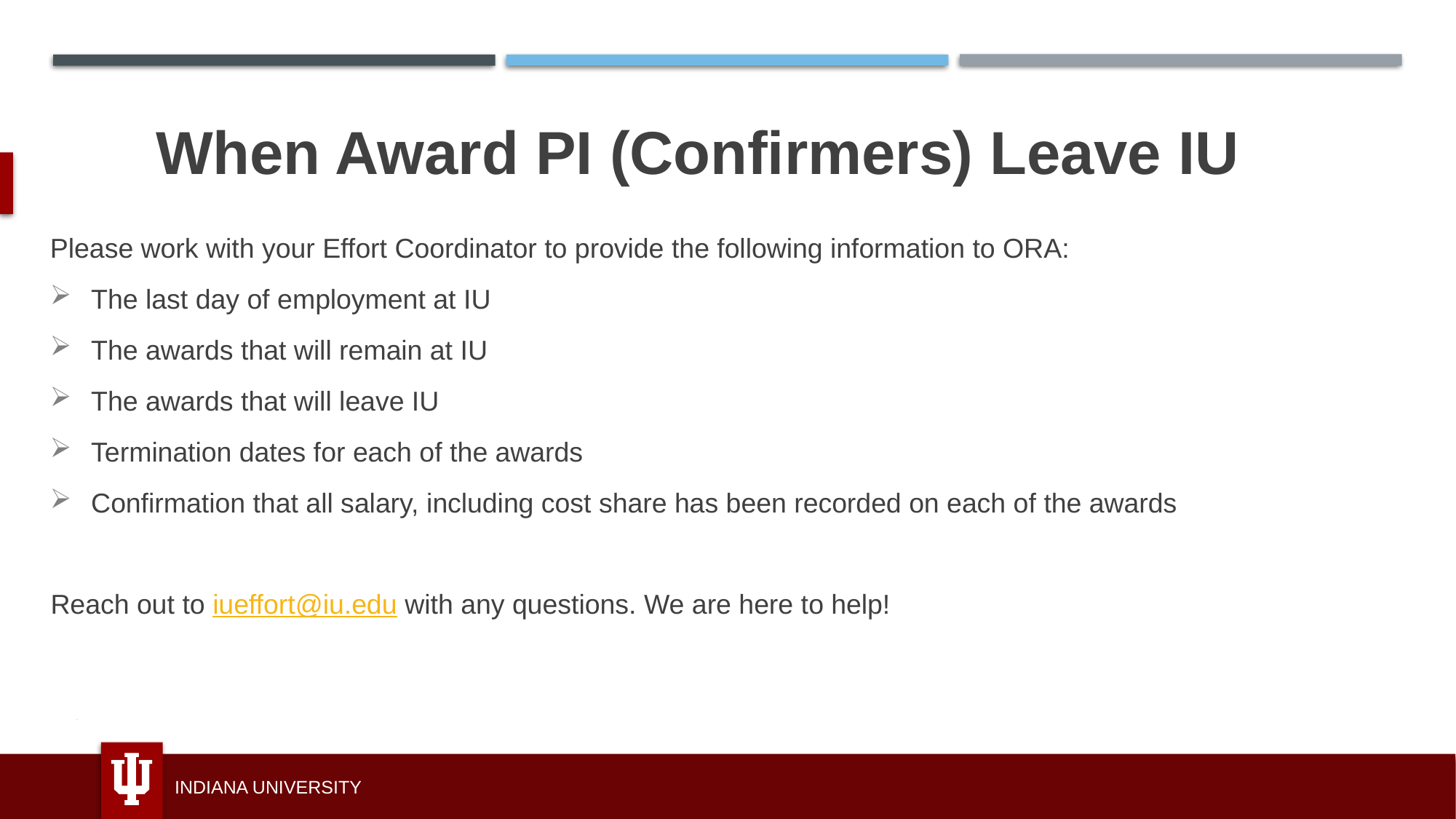

# When Award PI (Confirmers) Leave IU
Please work with your Effort Coordinator to provide the following information to ORA:
The last day of employment at IU
The awards that will remain at IU
The awards that will leave IU
Termination dates for each of the awards
Confirmation that all salary, including cost share has been recorded on each of the awards
Reach out to iueffort@iu.edu with any questions. We are here to help!